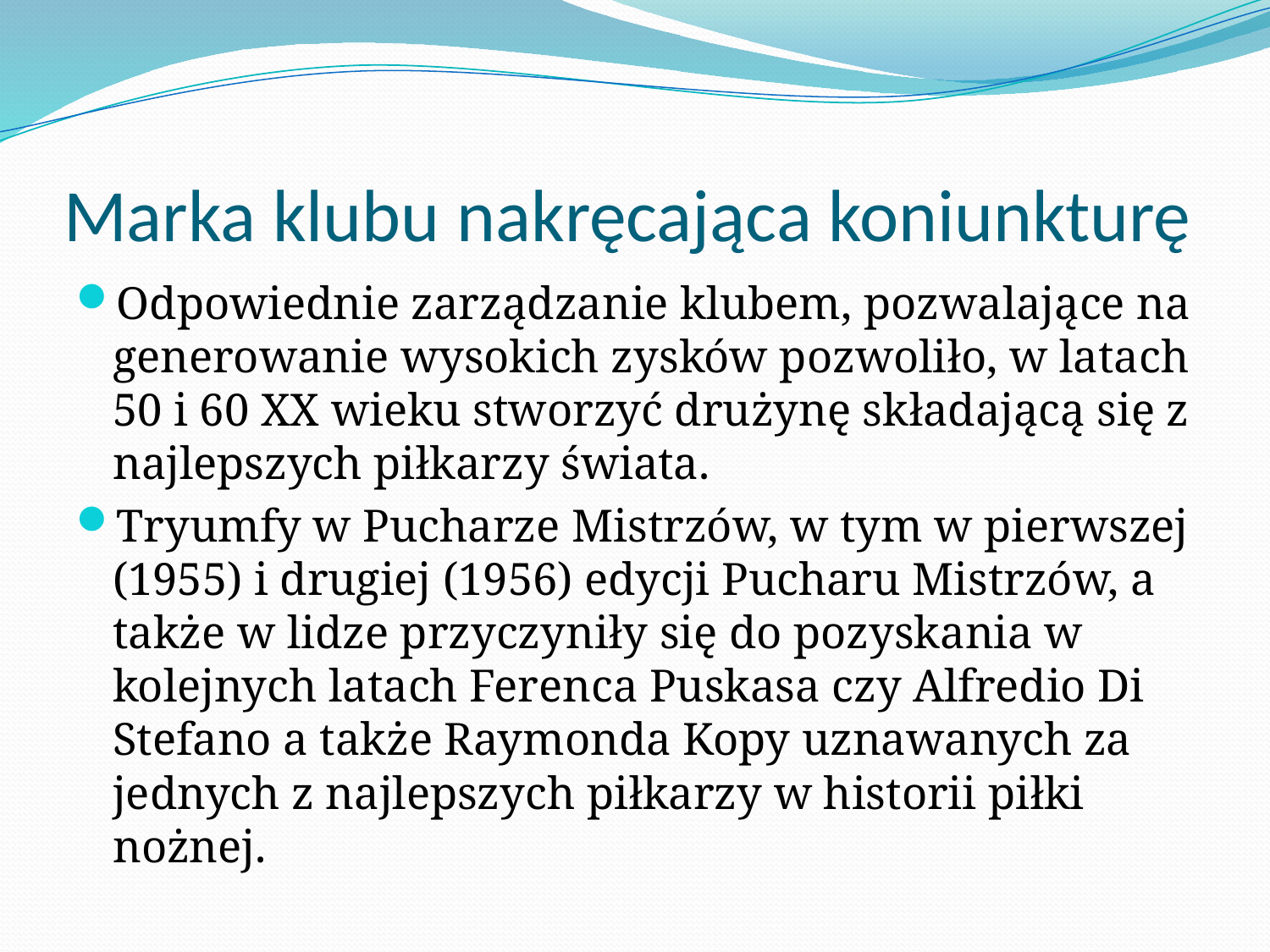

# Marka klubu nakręcająca koniunkturę
Odpowiednie zarządzanie klubem, pozwalające na generowanie wysokich zysków pozwoliło, w latach 50 i 60 XX wieku stworzyć drużynę składającą się z najlepszych piłkarzy świata.
Tryumfy w Pucharze Mistrzów, w tym w pierwszej (1955) i drugiej (1956) edycji Pucharu Mistrzów, a także w lidze przyczyniły się do pozyskania w kolejnych latach Ferenca Puskasa czy Alfredio Di Stefano a także Raymonda Kopy uznawanych za jednych z najlepszych piłkarzy w historii piłki nożnej.